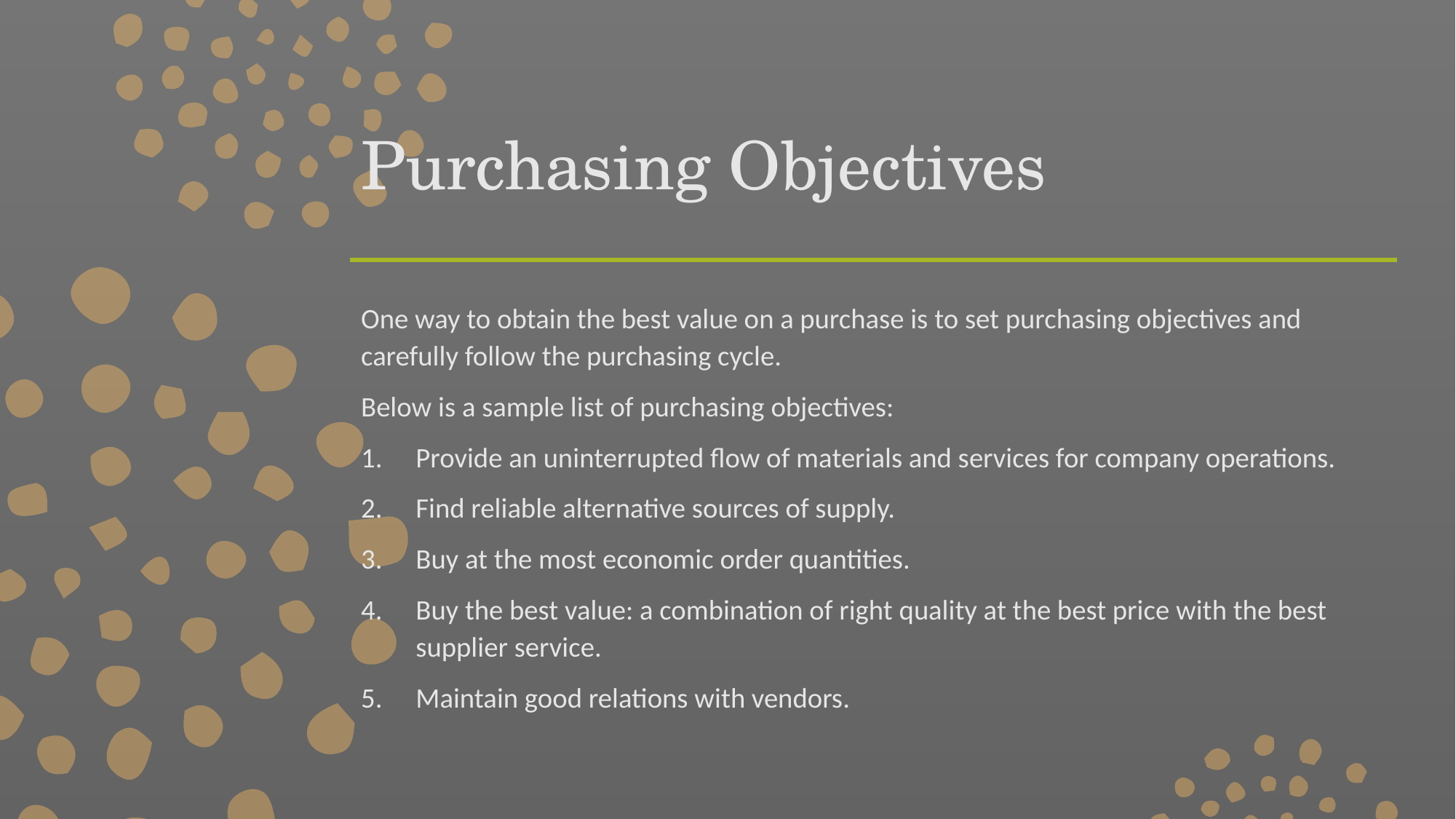

# Purchasing Objectives
One way to obtain the best value on a purchase is to set purchasing objectives and carefully follow the purchasing cycle.
Below is a sample list of purchasing objectives:
Provide an uninterrupted flow of materials and services for company operations.
Find reliable alternative sources of supply.
Buy at the most economic order quantities.
Buy the best value: a combination of right quality at the best price with the best supplier service.
Maintain good relations with vendors.